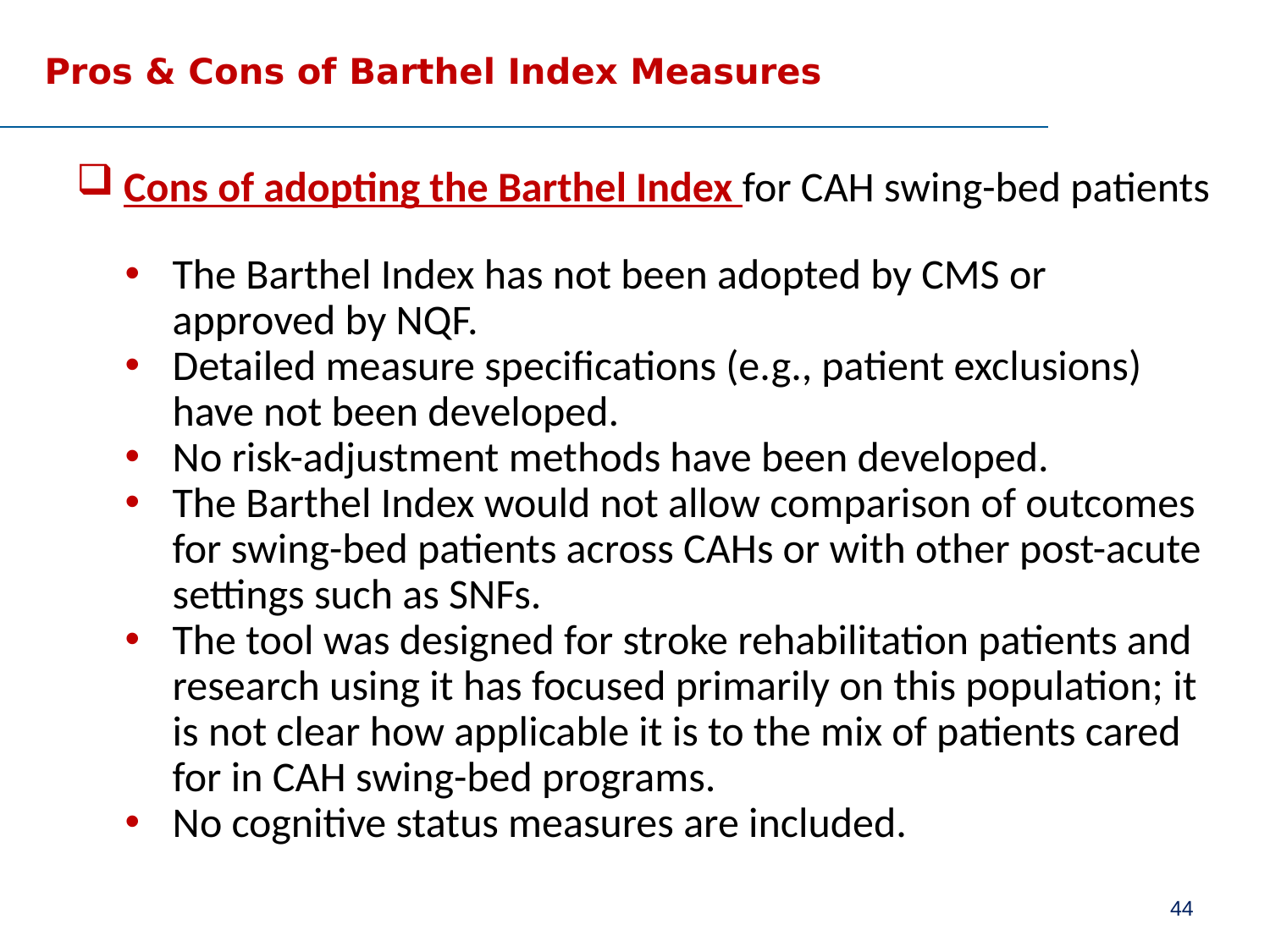

# Pros & Cons of Barthel Index Measures
Cons of adopting the Barthel Index for CAH swing-bed patients

The Barthel Index has not been adopted by CMS or approved by NQF.
Detailed measure specifications (e.g., patient exclusions) have not been developed.
No risk-adjustment methods have been developed.
The Barthel Index would not allow comparison of outcomes for swing-bed patients across CAHs or with other post-acute settings such as SNFs.
The tool was designed for stroke rehabilitation patients and research using it has focused primarily on this population; it is not clear how applicable it is to the mix of patients cared for in CAH swing-bed programs.
No cognitive status measures are included.

44